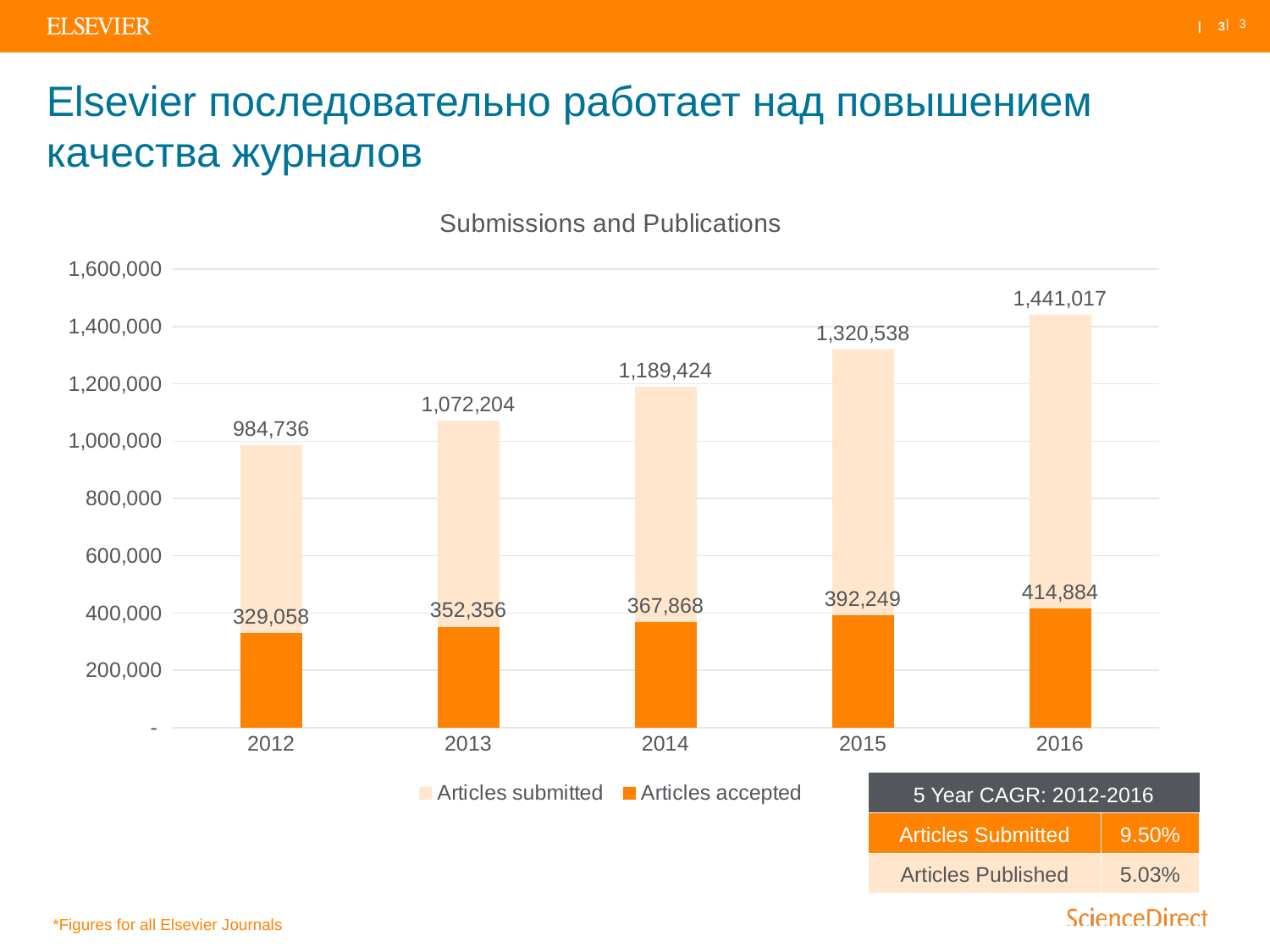

# Elsevier последовательно работает над повышением качества журналов

### Chart: Submissions and Publications

| Category | Articles submitted  | Articles accepted |
|---|---|---|
| 2012 | 984736.0 | 329058.0 |
| 2013 | 1072204.0 | 352356.0 |
| 2014 | 1189424.0 | 367868.0 |
| 2015 | 1320538.0 | 392249.0 |
| 2016 | 1441017.0 | 414884.0 |
| 5 Year CAGR: 2012-2016 |  |
| --- | --- |
| Articles Submitted | 9.50% |
| Articles Published | 5.03% |
*Figures for all Elsevier Journals